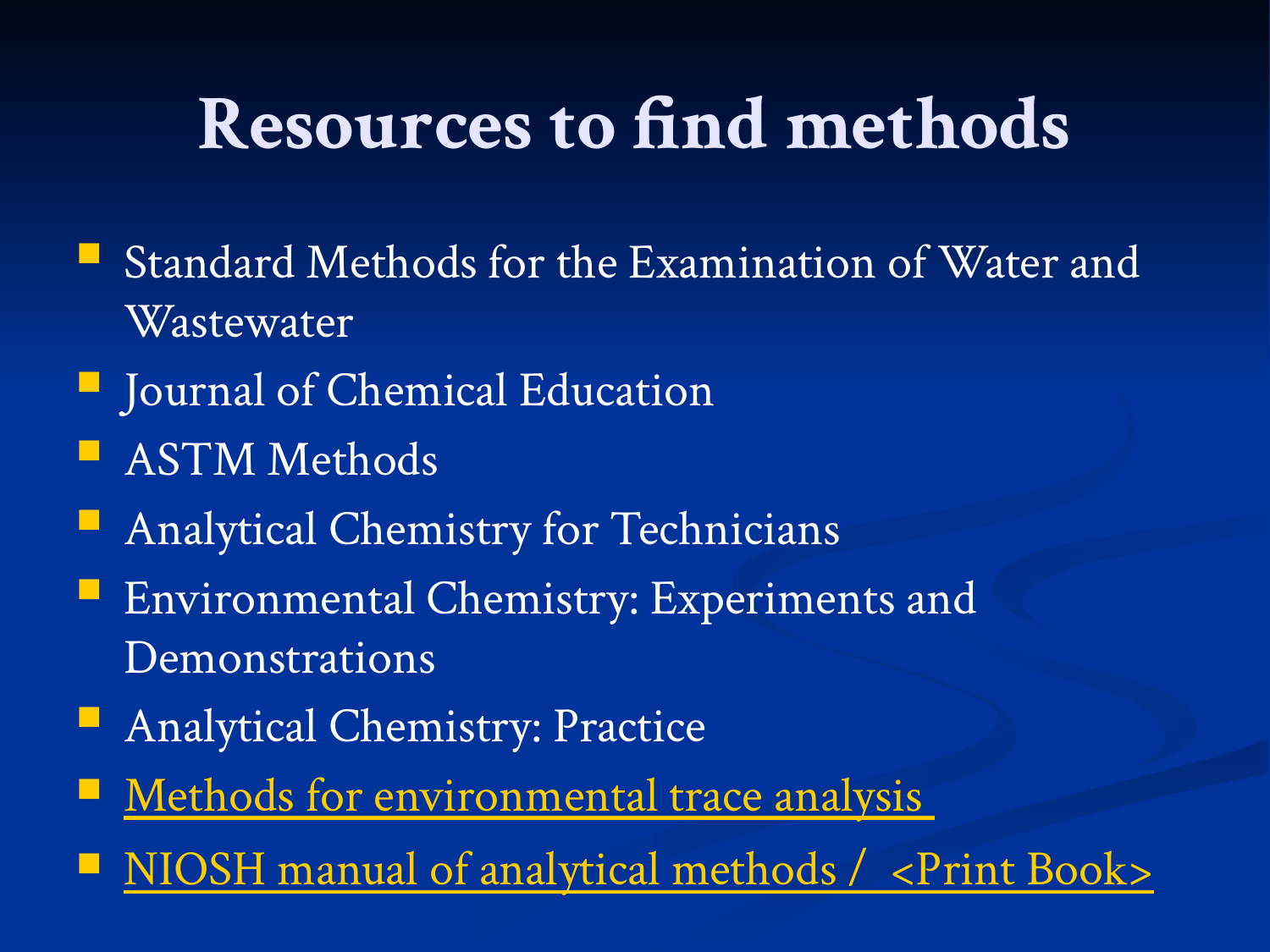

# Resources to find methods
Standard Methods for the Examination of Water and Wastewater
Journal of Chemical Education
ASTM Methods
Analytical Chemistry for Technicians
Environmental Chemistry: Experiments and Demonstrations
Analytical Chemistry: Practice
Methods for environmental trace analysis
NIOSH manual of analytical methods /  <Print Book>